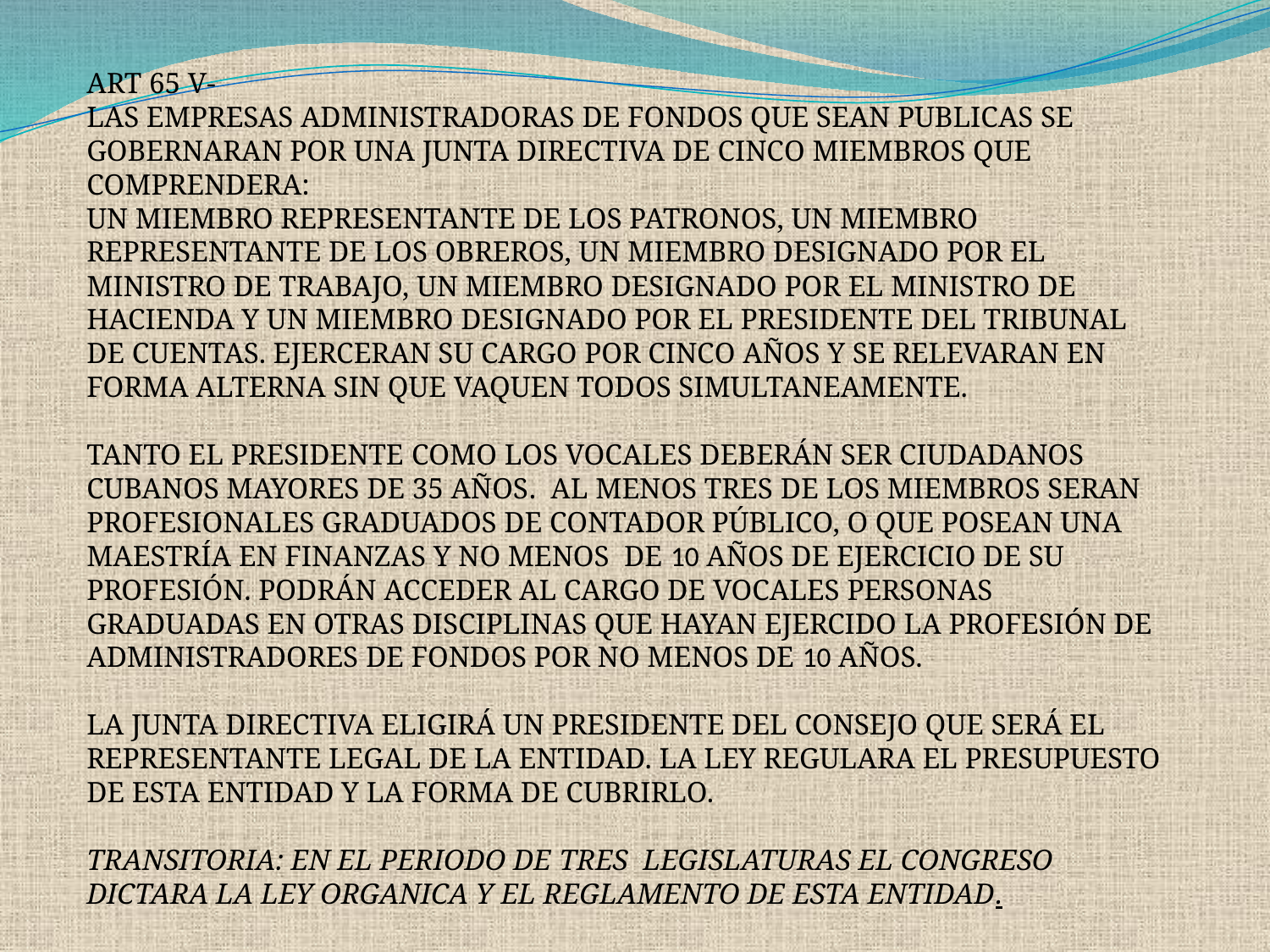

ART 65 V-
LAS EMPRESAS ADMINISTRADORAS DE FONDOS QUE SEAN PUBLICAS SE GOBERNARAN POR UNA JUNTA DIRECTIVA DE CINCO MIEMBROS QUE COMPRENDERA:
UN MIEMBRO REPRESENTANTE DE LOS PATRONOS, UN MIEMBRO REPRESENTANTE DE LOS OBREROS, UN MIEMBRO DESIGNADO POR EL MINISTRO DE TRABAJO, UN MIEMBRO DESIGNADO POR EL MINISTRO DE HACIENDA Y UN MIEMBRO DESIGNADO POR EL PRESIDENTE DEL TRIBUNAL DE CUENTAS. EJERCERAN SU CARGO POR CINCO AÑOS Y SE RELEVARAN EN FORMA ALTERNA SIN QUE VAQUEN TODOS SIMULTANEAMENTE.

TANTO EL PRESIDENTE COMO LOS VOCALES DEBERÁN SER CIUDADANOS CUBANOS MAYORES DE 35 AÑOS.  AL MENOS TRES DE LOS MIEMBROS SERAN PROFESIONALES GRADUADOS DE CONTADOR PÚBLICO, O QUE POSEAN UNA MAESTRÍA EN FINANZAS Y NO MENOS  DE 10 AÑOS DE EJERCICIO DE SU PROFESIÓN. PODRÁN ACCEDER AL CARGO DE VOCALES PERSONAS GRADUADAS EN OTRAS DISCIPLINAS QUE HAYAN EJERCIDO LA PROFESIÓN DE ADMINISTRADORES DE FONDOS POR NO MENOS DE 10 AÑOS.

LA JUNTA DIRECTIVA ELIGIRÁ UN PRESIDENTE DEL CONSEJO QUE SERÁ EL REPRESENTANTE LEGAL DE LA ENTIDAD. LA LEY REGULARA EL PRESUPUESTO DE ESTA ENTIDAD Y LA FORMA DE CUBRIRLO.

TRANSITORIA: EN EL PERIODO DE TRES  LEGISLATURAS EL CONGRESO DICTARA LA LEY ORGANICA Y EL REGLAMENTO DE ESTA ENTIDAD.